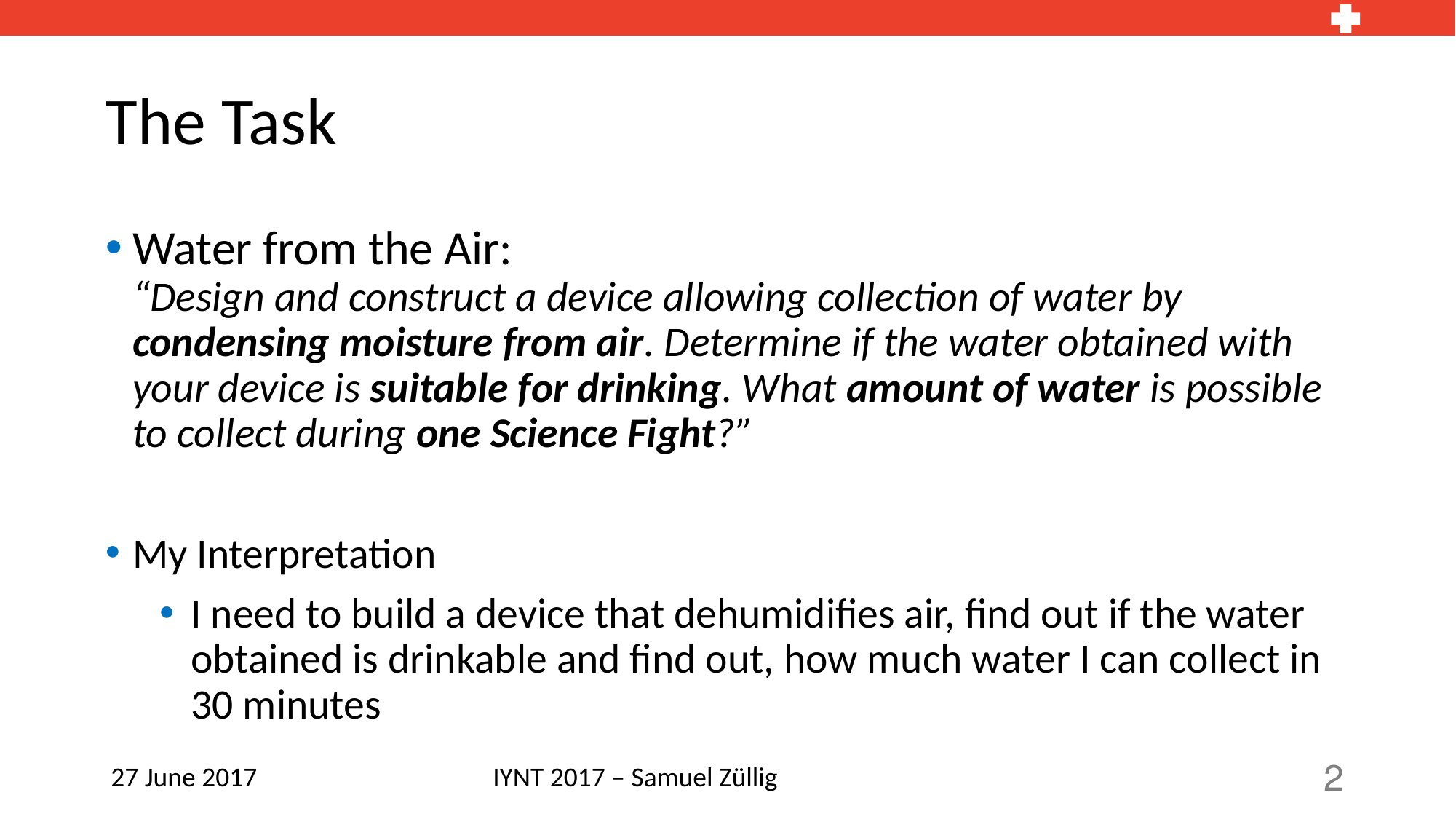

# The Task
Water from the Air:
“Design and construct a device allowing collection of water by condensing moisture from air. Determine if the water obtained with your device is suitable for drinking. What amount of water is possible to collect during one Science Fight?”

My Interpretation
I need to build a device that dehumidifies air, find out if the water obtained is drinkable and find out, how much water I can collect in 30 minutes

27 June 2017
IYNT 2017 – Samuel Züllig
2